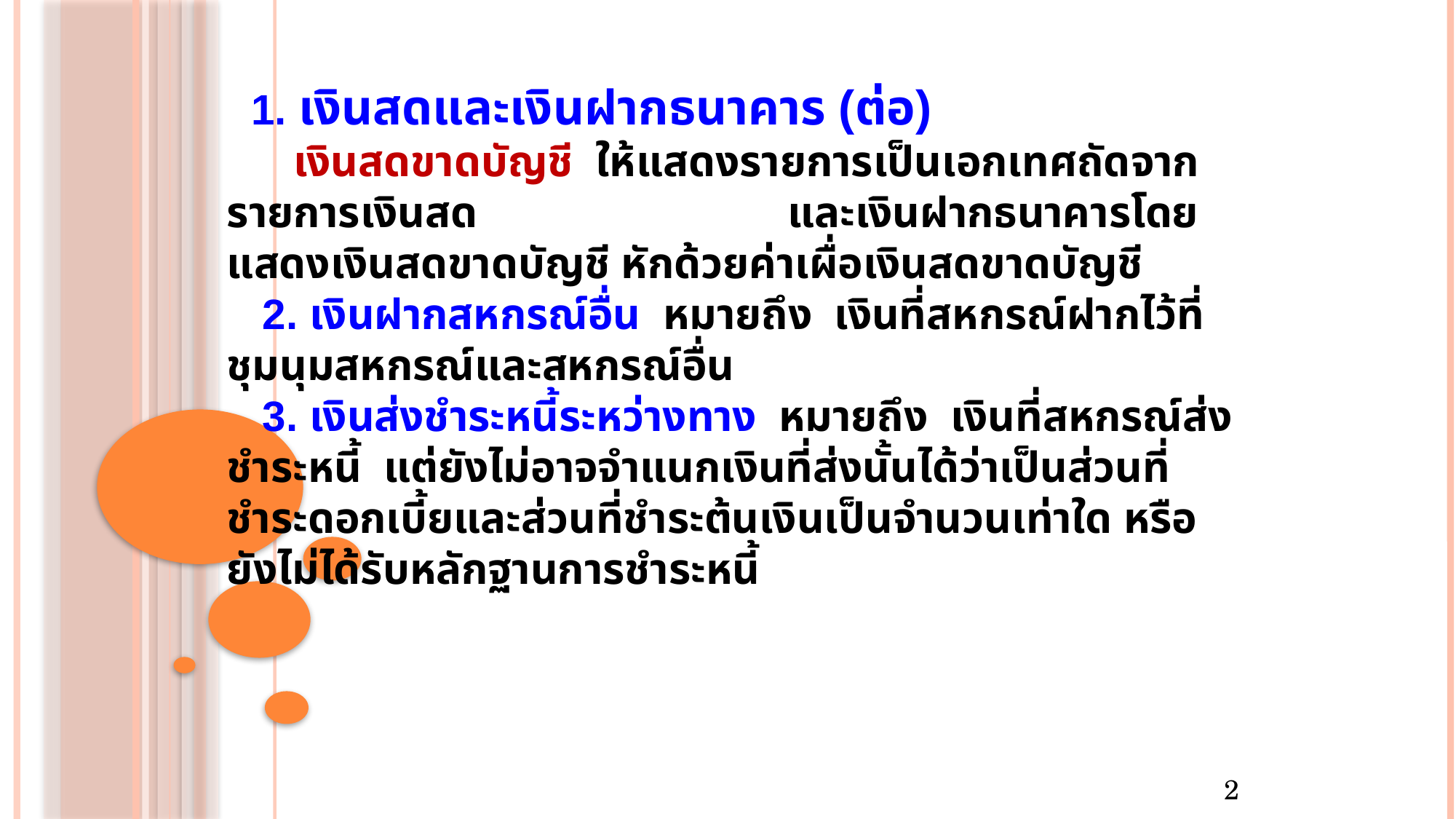

1. เงินสดและเงินฝากธนาคาร (ต่อ)
      เงินสดขาดบัญชี  ให้แสดงรายการเป็นเอกเทศถัดจากรายการเงินสด                            และเงินฝากธนาคารโดยแสดงเงินสดขาดบัญชี หักด้วยค่าเผื่อเงินสดขาดบัญชี
   2. เงินฝากสหกรณ์อื่น  หมายถึง  เงินที่สหกรณ์ฝากไว้ที่ชุมนุมสหกรณ์และสหกรณ์อื่น
   3. เงินส่งชำระหนี้ระหว่างทาง  หมายถึง  เงินที่สหกรณ์ส่งชำระหนี้  แต่ยังไม่อาจจำแนกเงินที่ส่งนั้นได้ว่าเป็นส่วนที่ชำระดอกเบี้ยและส่วนที่ชำระต้นเงินเป็นจำนวนเท่าใด หรือยังไม่ได้รับหลักฐานการชำระหนี้
2